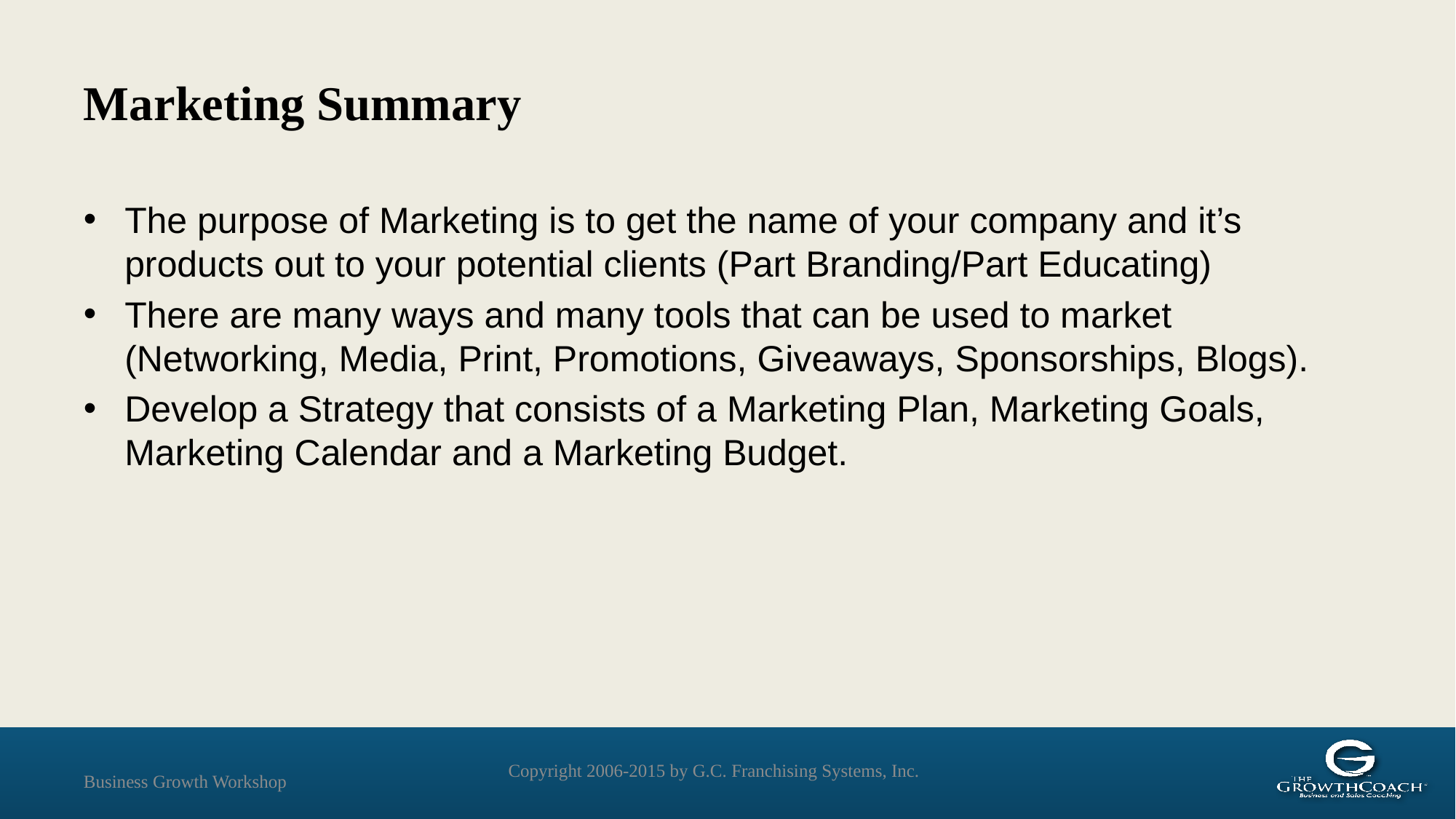

# Marketing Summary
The purpose of Marketing is to get the name of your company and it’s products out to your potential clients (Part Branding/Part Educating)
There are many ways and many tools that can be used to market (Networking, Media, Print, Promotions, Giveaways, Sponsorships, Blogs).
Develop a Strategy that consists of a Marketing Plan, Marketing Goals, Marketing Calendar and a Marketing Budget.
Business Growth Workshop
Copyright 2006-2015 by G.C. Franchising Systems, Inc.